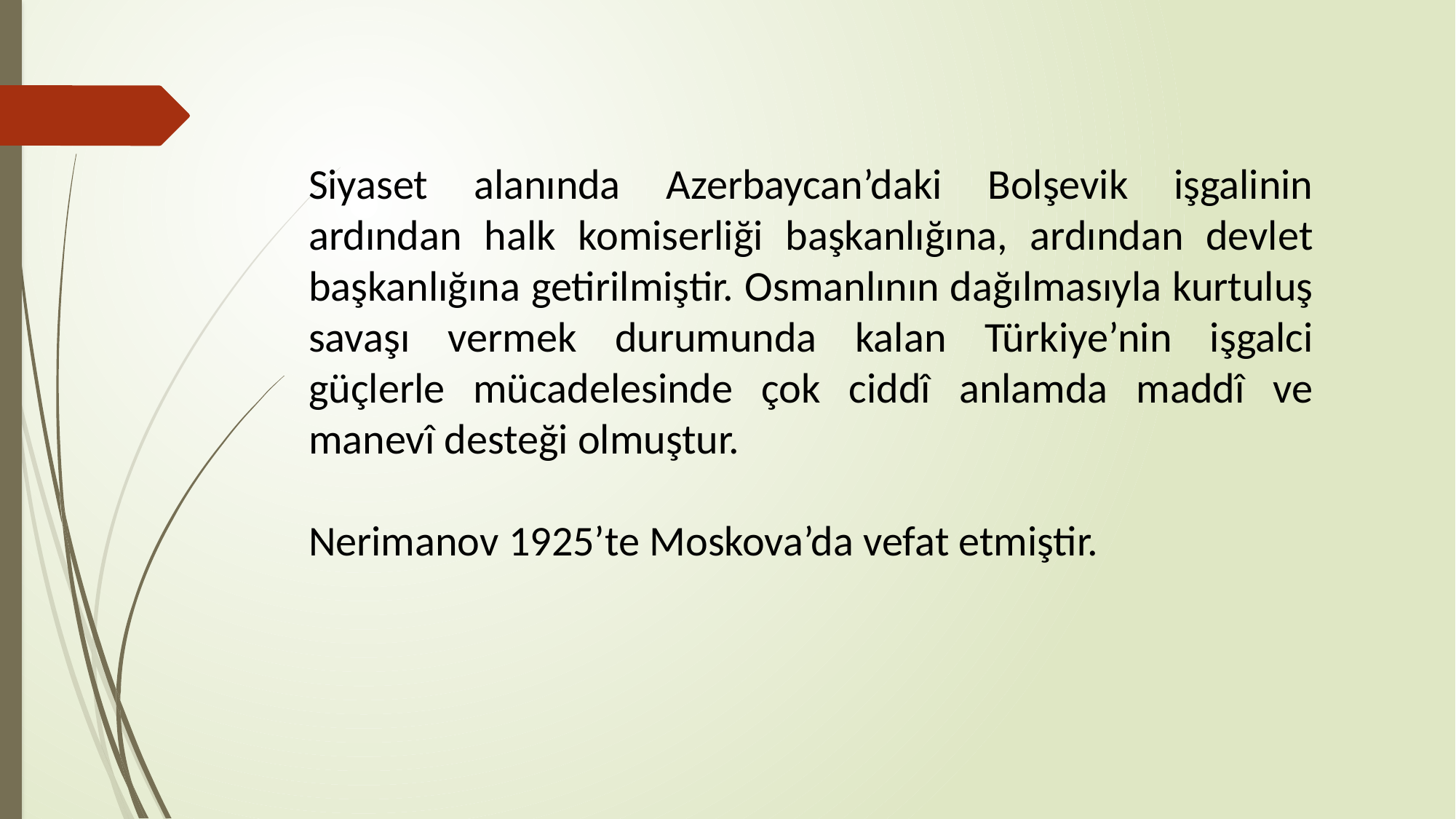

Siyaset alanında Azerbaycan’daki Bolşevik işgalinin ardından halk komiserliği başkanlığına, ardından devlet başkanlığına getirilmiştir. Osmanlının dağılmasıyla kurtuluş savaşı vermek durumunda kalan Türkiye’nin işgalci güçlerle mücadelesinde çok ciddî anlamda maddî ve manevî desteği olmuştur.

Nerimanov 1925’te Moskova’da vefat etmiştir.